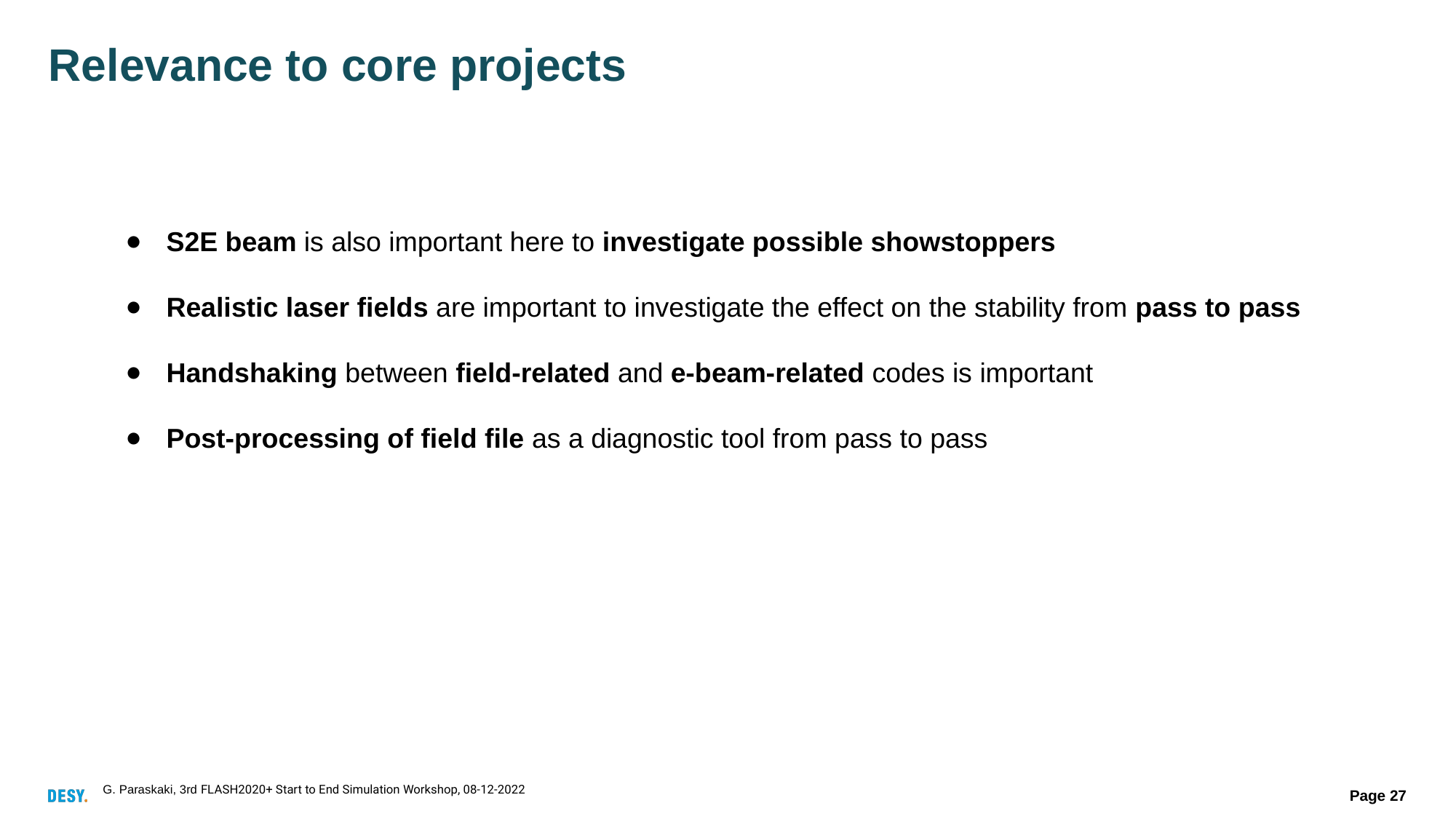

# Relevance to core projects

S2E beam is also important here to investigate possible showstoppers
Realistic laser fields are important to investigate the effect on the stability from pass to pass
Handshaking between field-related and e-beam-related codes is important
Post-processing of field file as a diagnostic tool from pass to pass